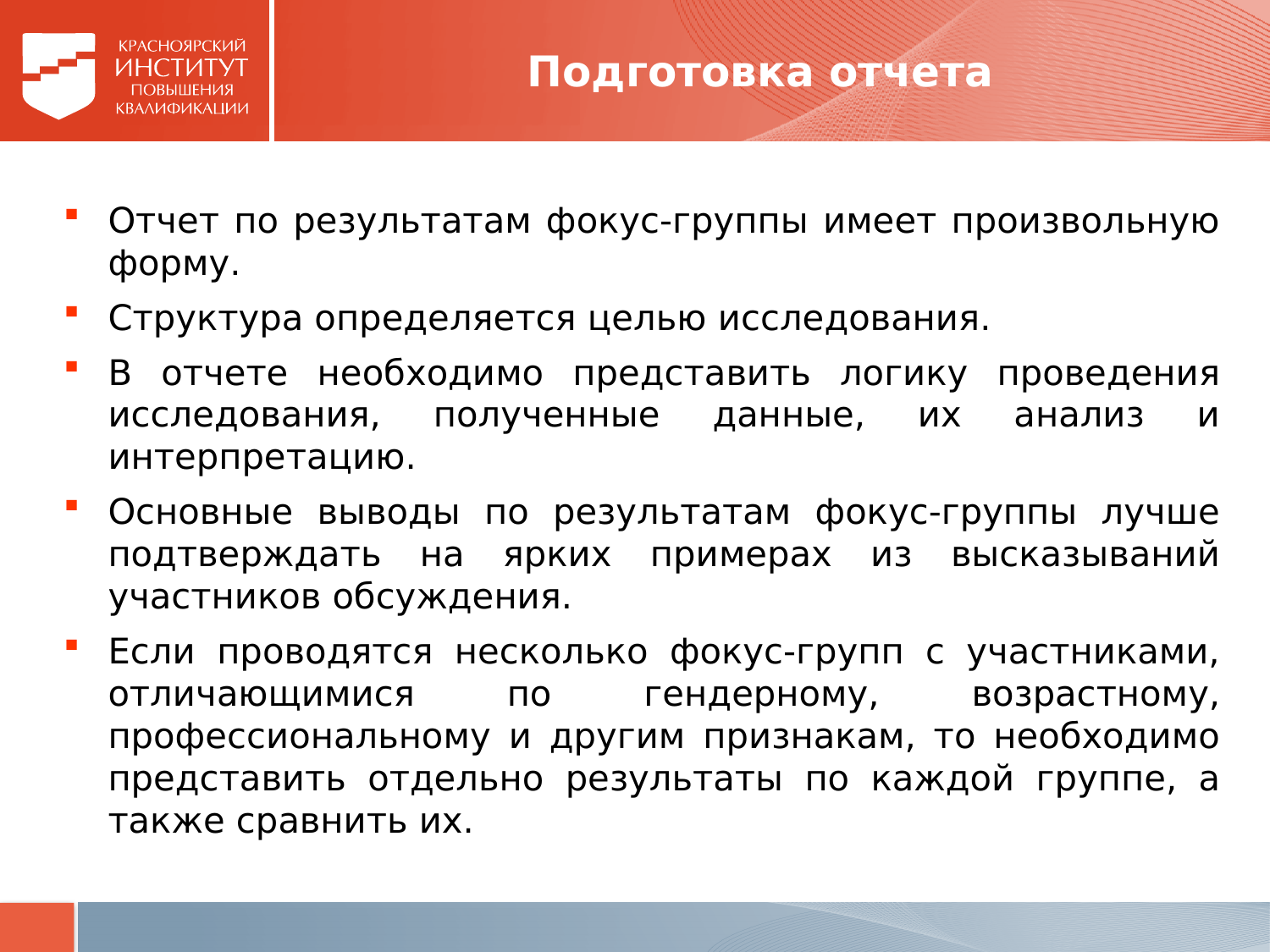

# Подготовка отчета
Фокус-группа
Отчет по результатам фокус-группы имеет произвольную форму.
Структура определяется целью исследования.
В отчете необходимо представить логику проведения исследования, полученные данные, их анализ и интерпретацию.
Основные выводы по результатам фокус-группы лучше подтверждать на ярких примерах из высказываний участников обсуждения.
Если проводятся несколько фокус-групп с участниками, отличающимися по гендерному, возрастному, профессиональному и другим признакам, то необходимо представить отдельно результаты по каждой группе, а также сравнить их.
14